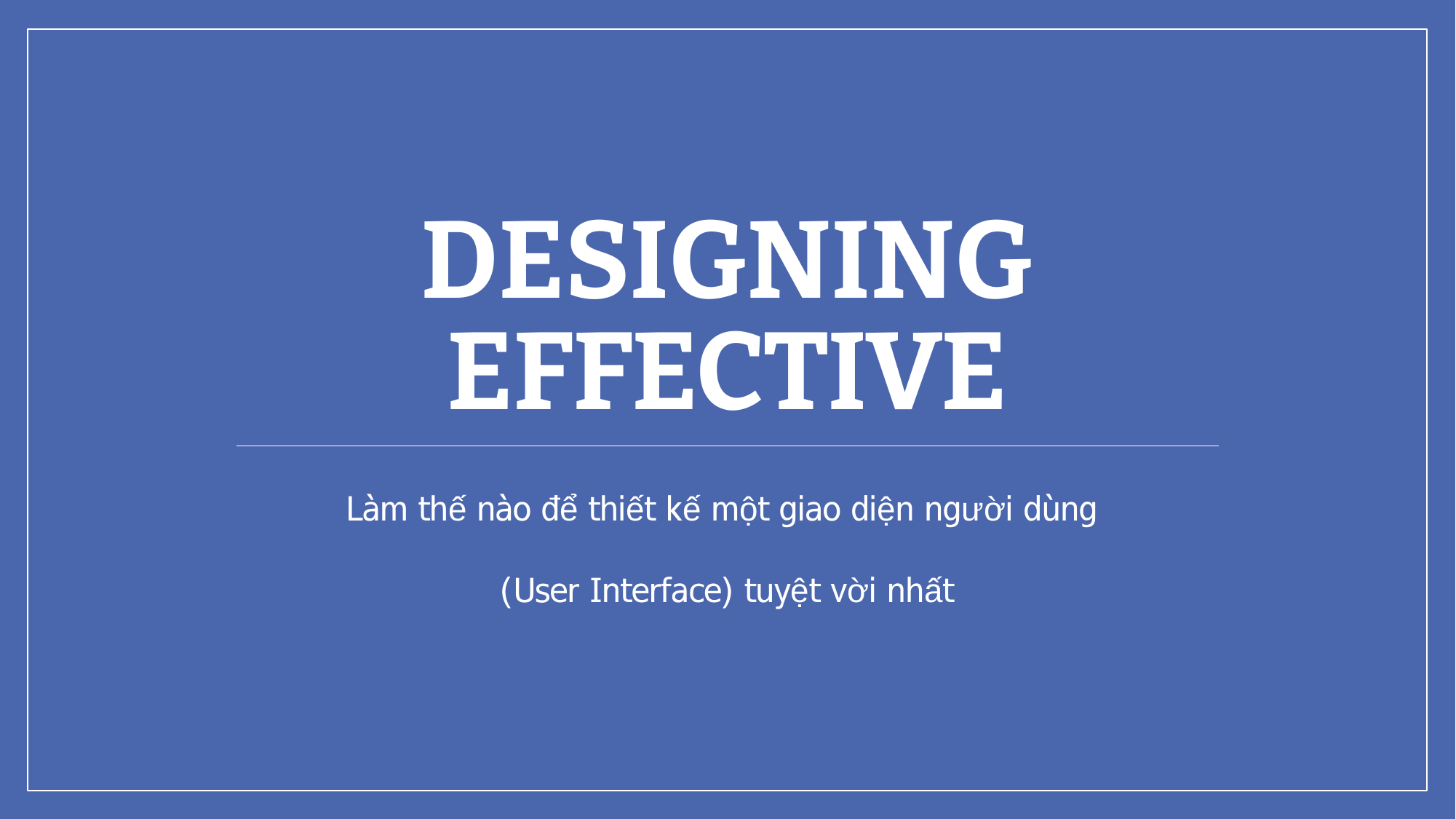

# DESIGNING EFFECTIVE
Làm thế nào để thiết kế một giao diện người dùng
(User Interface) tuyệt vời nhất